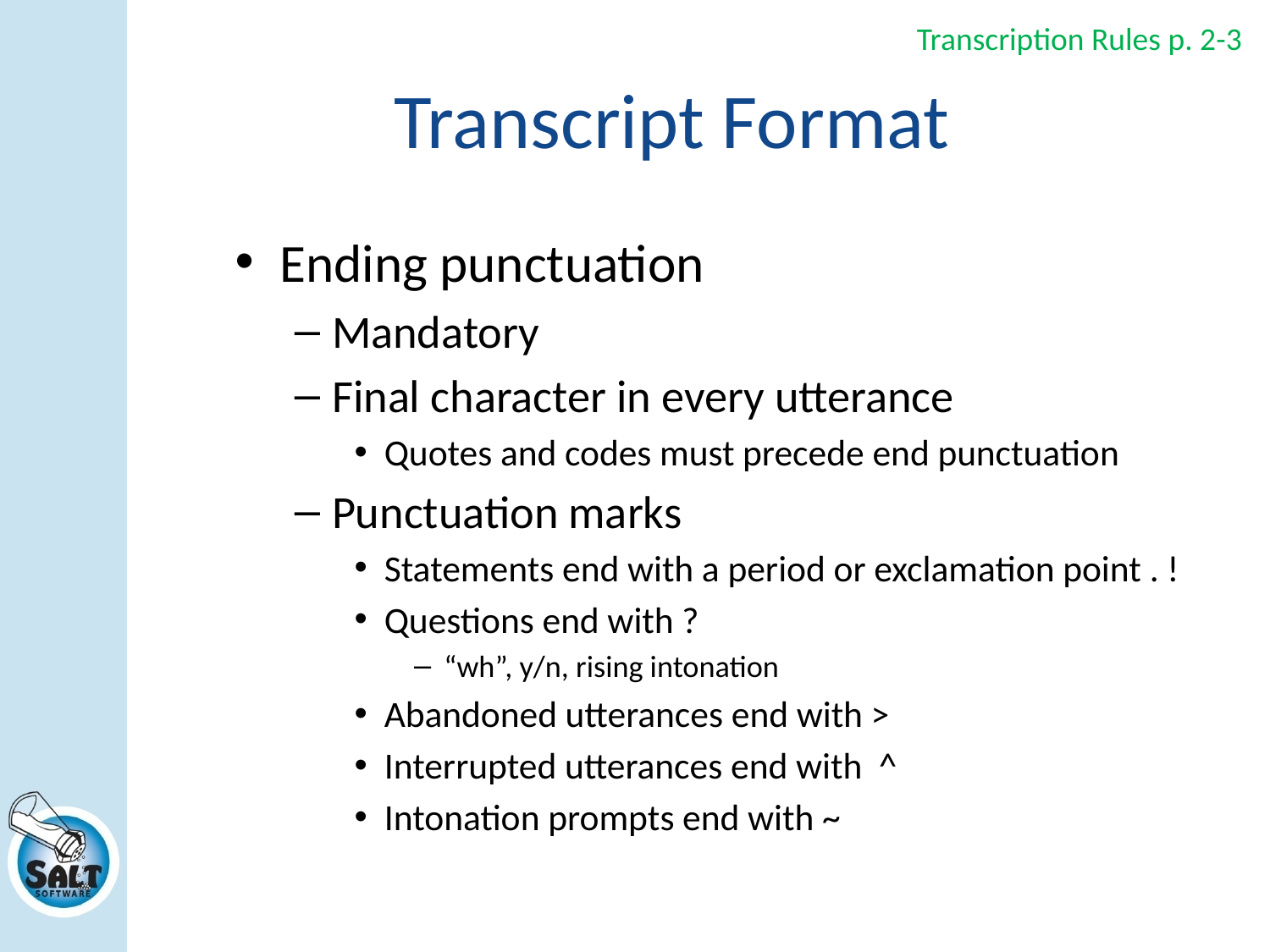

Transcription Rules p. 2-3
# Transcript Format
Ending punctuation
Mandatory
Final character in every utterance
Quotes and codes must precede end punctuation
Punctuation marks
Statements end with a period or exclamation point . !
Questions end with ?
“wh”, y/n, rising intonation
Abandoned utterances end with >
Interrupted utterances end with  ^
Intonation prompts end with ~